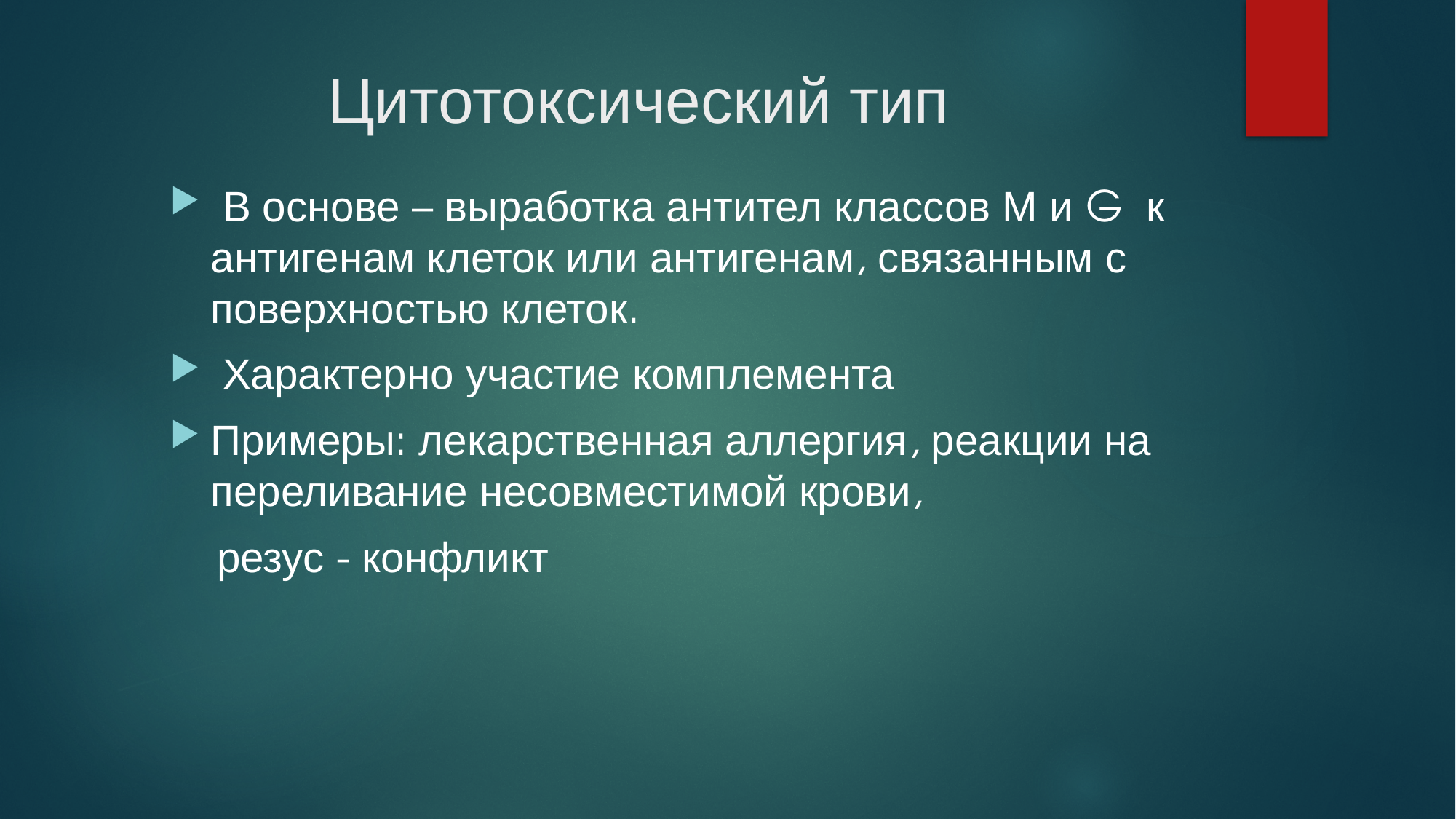

# Цитотоксический тип
 В основе – выработка антител классов М и G  к антигенам клеток или антигенам, связанным с поверхностью клеток.
 Характерно участие комплемента
Примеры: лекарственная аллергия, реакции на переливание несовместимой крови,
    резус - конфликт